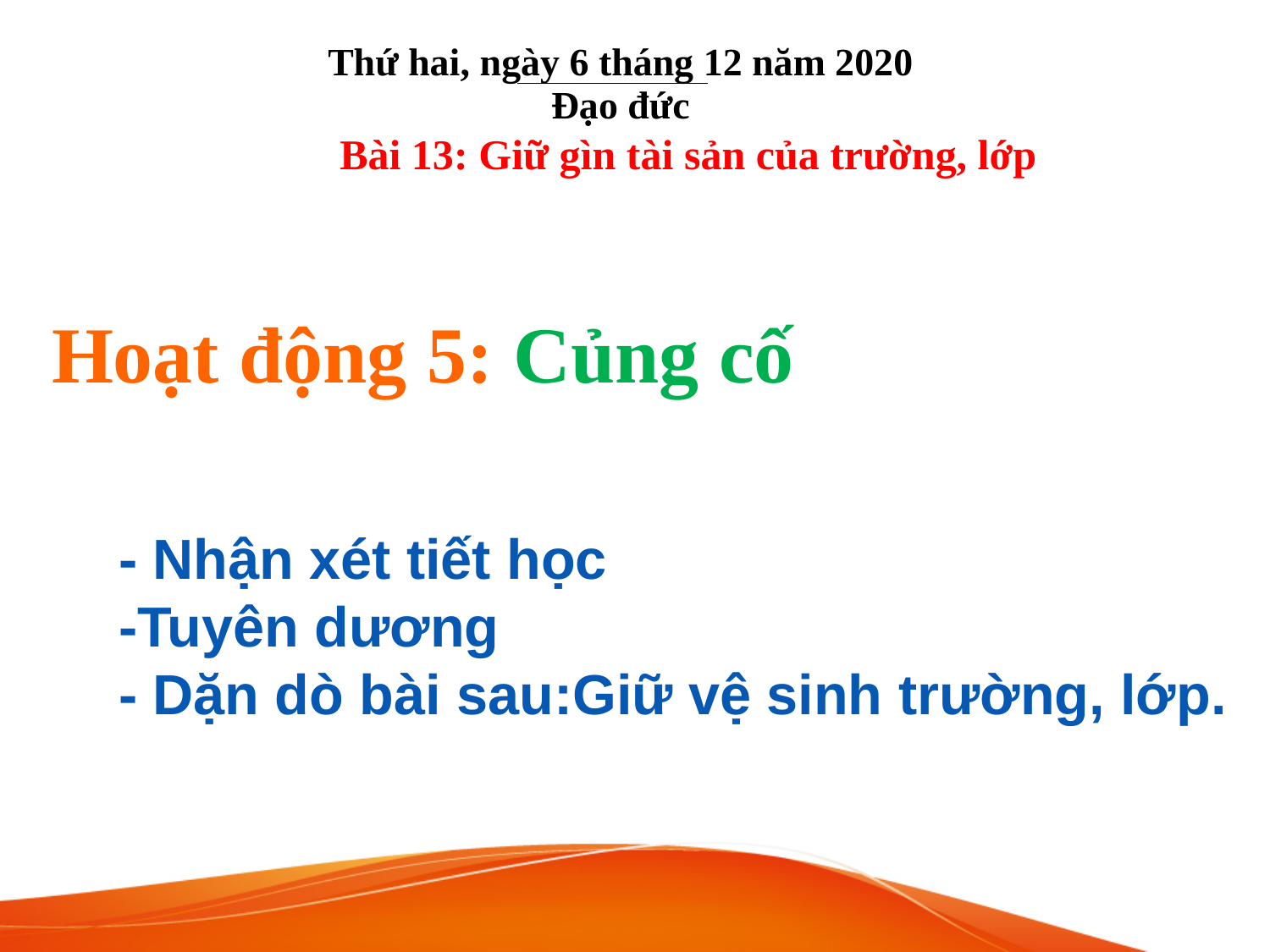

Thứ hai, ngày 6 tháng 12 năm 2020
Đạo đức
Bài 13: Giữ gìn tài sản của trường, lớp
 Hoạt động 5: Củng cố
- Nhận xét tiết học
-Tuyên dương
- Dặn dò bài sau:Giữ vệ sinh trường, lớp.